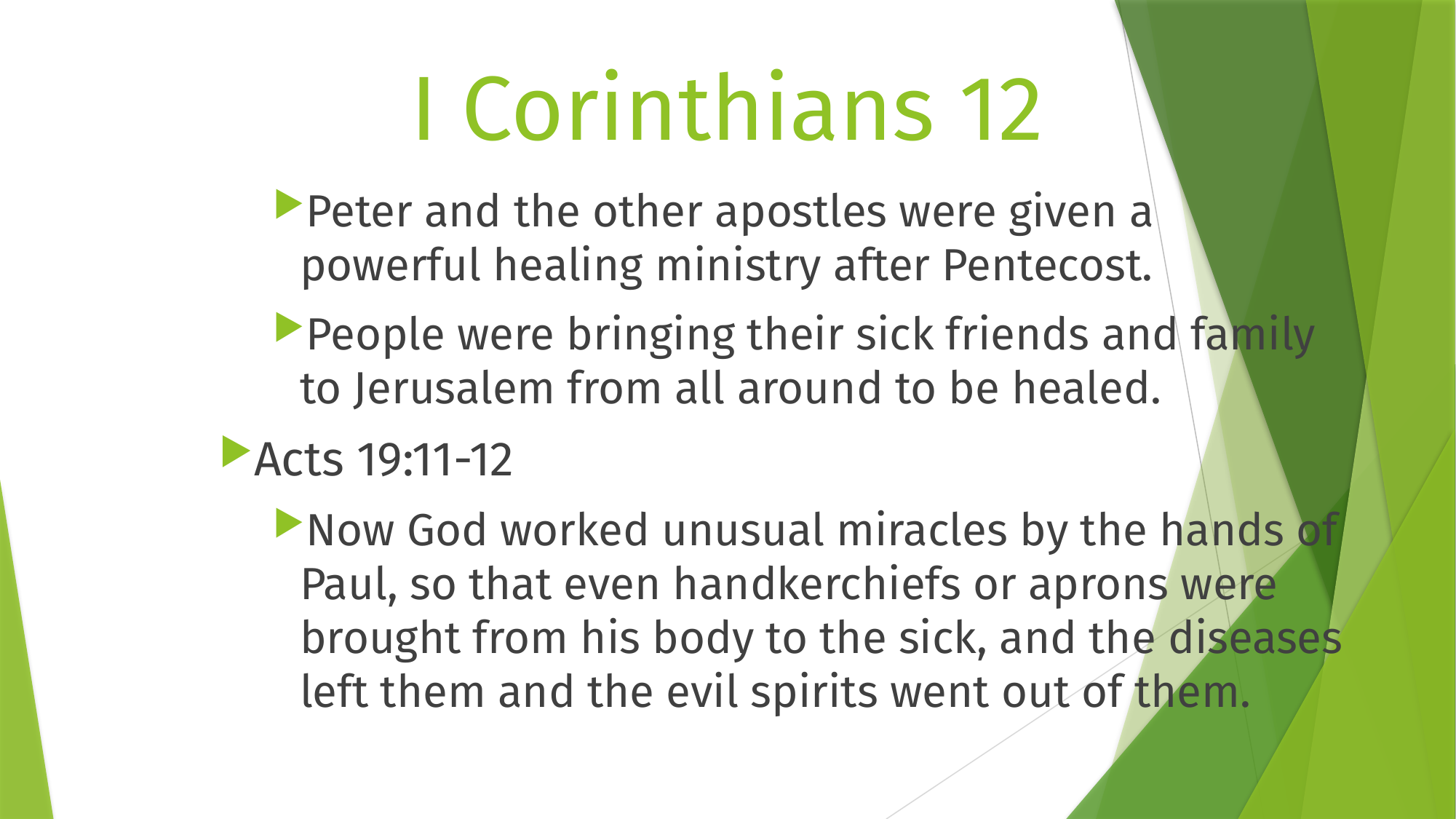

# I Corinthians 12
Peter and the other apostles were given a powerful healing ministry after Pentecost.
People were bringing their sick friends and family to Jerusalem from all around to be healed.
Acts 19:11-12
Now God worked unusual miracles by the hands of Paul, so that even handkerchiefs or aprons were brought from his body to the sick, and the diseases left them and the evil spirits went out of them.